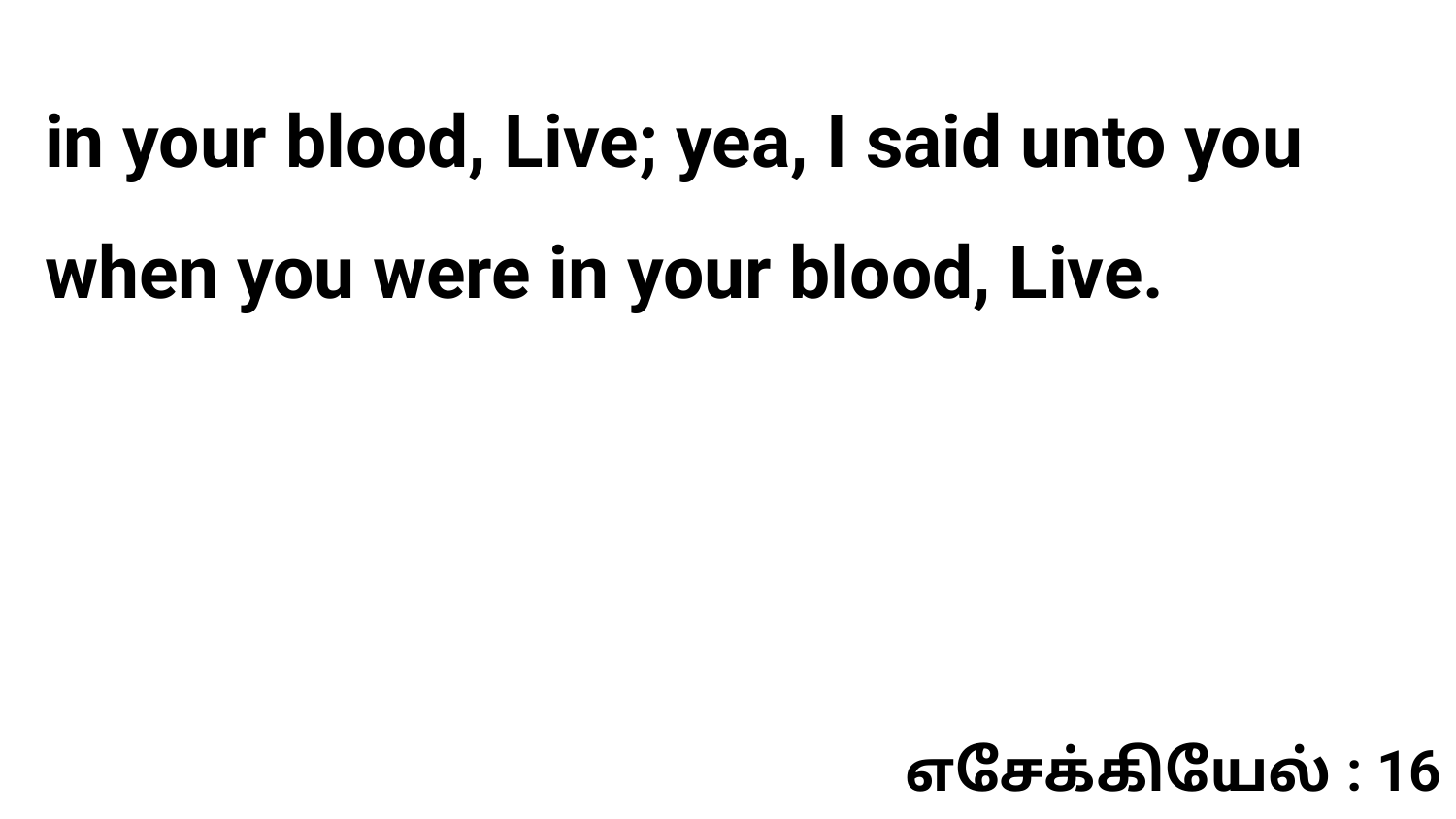

in your blood, Live; yea, I said unto you when you were in your blood, Live.
எசேக்கியேல் : 16